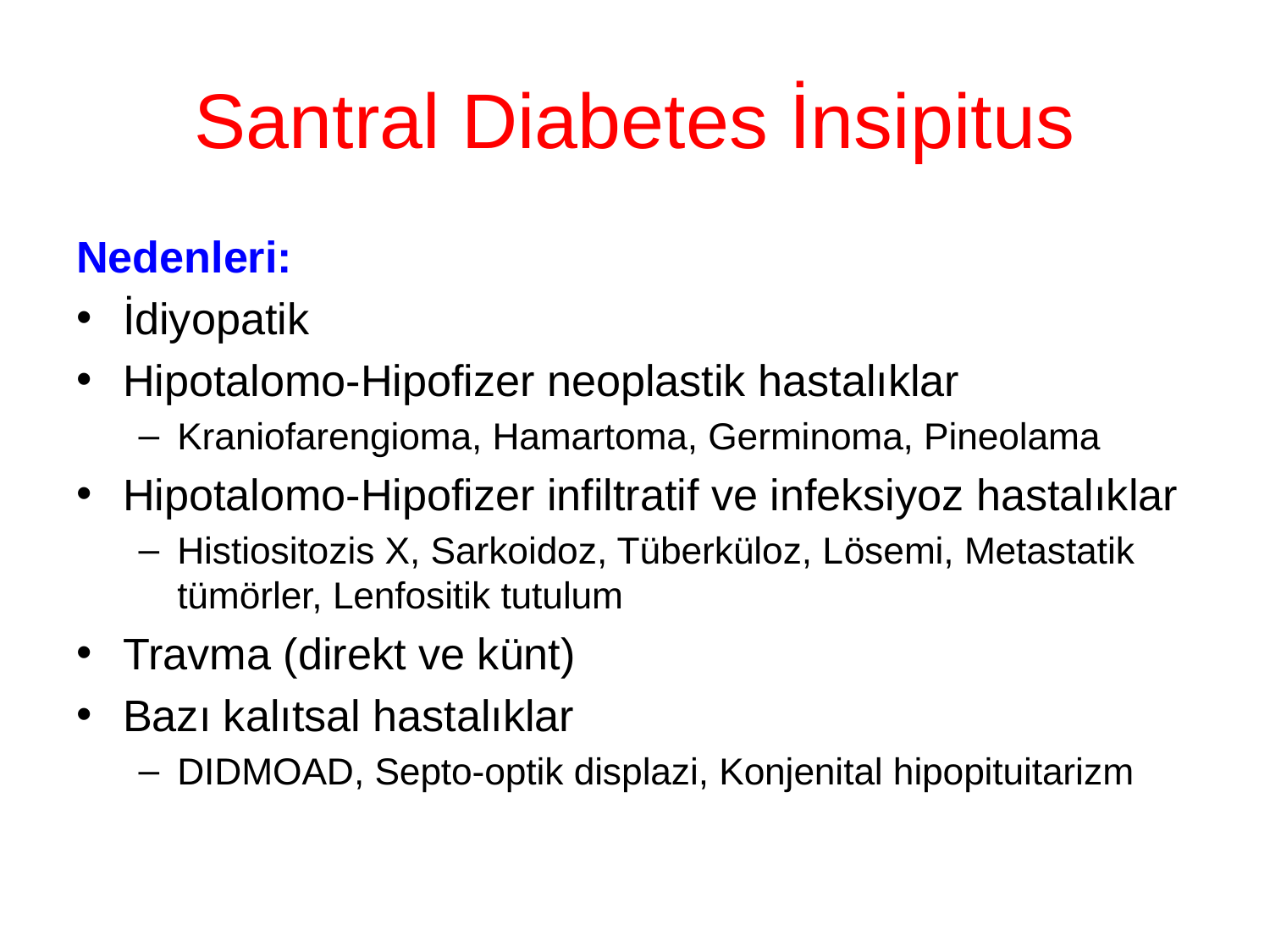

# Santral Diabetes İnsipitus
Nedenleri:
İdiyopatik
Hipotalomo-Hipofizer neoplastik hastalıklar
Kraniofarengioma, Hamartoma, Germinoma, Pineolama
Hipotalomo-Hipofizer infiltratif ve infeksiyoz hastalıklar
Histiositozis X, Sarkoidoz, Tüberküloz, Lösemi, Metastatik tümörler, Lenfositik tutulum
Travma (direkt ve künt)
Bazı kalıtsal hastalıklar
DIDMOAD, Septo-optik displazi, Konjenital hipopituitarizm